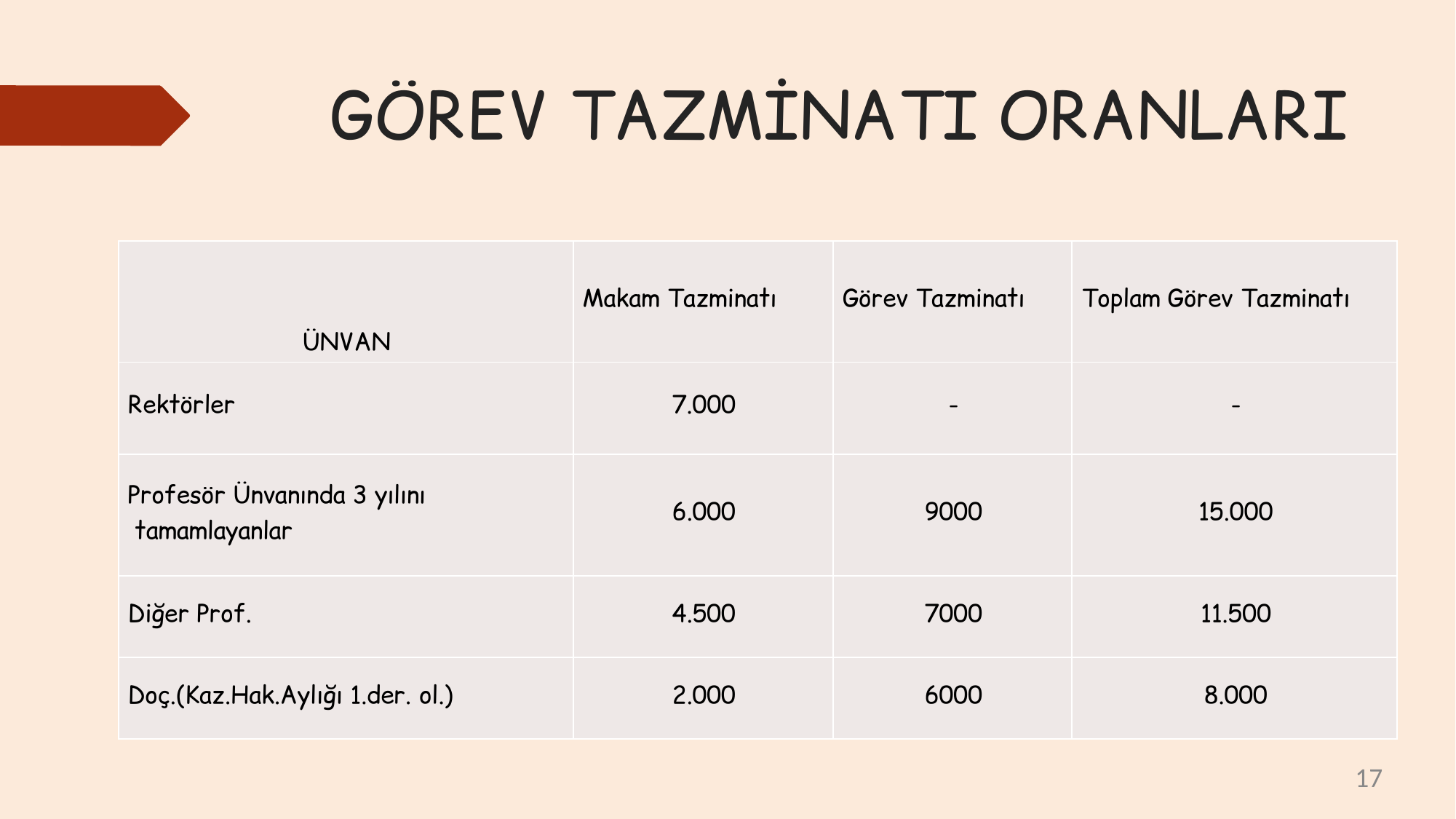

# GÖREV TAZMİNATI ORANLARI

| ÜNVAN | Makam Tazminatı | Görev Tazminatı | Toplam Görev Tazminatı |
| --- | --- | --- | --- |
| Rektörler | 7.000 | - | - |
| Profesör Ünvanında 3 yılını tamamlayanlar | 6.000 | 9000 | 15.000 |
| Diğer Prof. | 4.500 | 7000 | 11.500 |
| Doç.(Kaz.Hak.Aylığı 1.der. ol.) | 2.000 | 6000 | 8.000 |
17